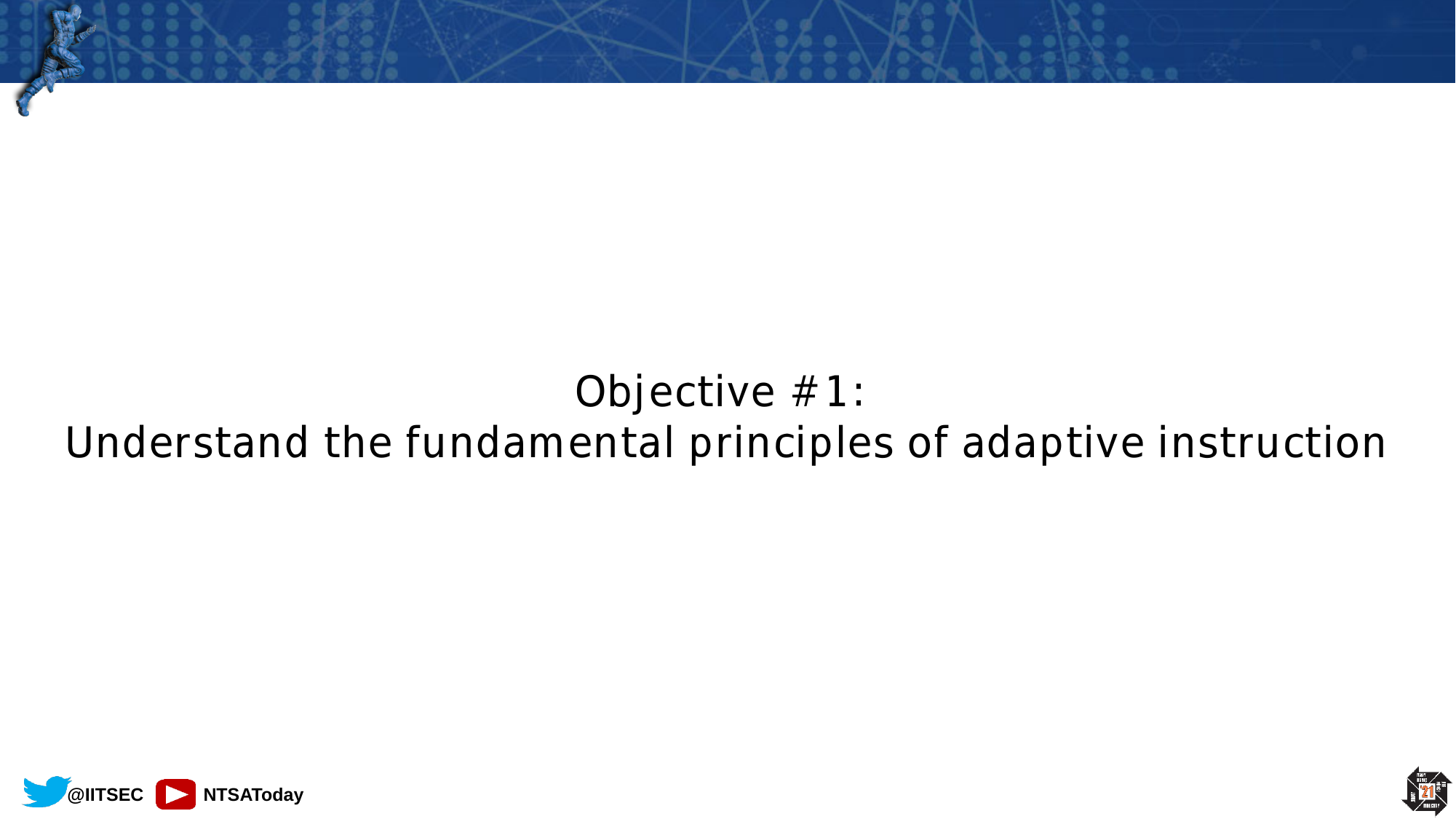

# Objective #1: Understand the fundamental principles of adaptive instruction